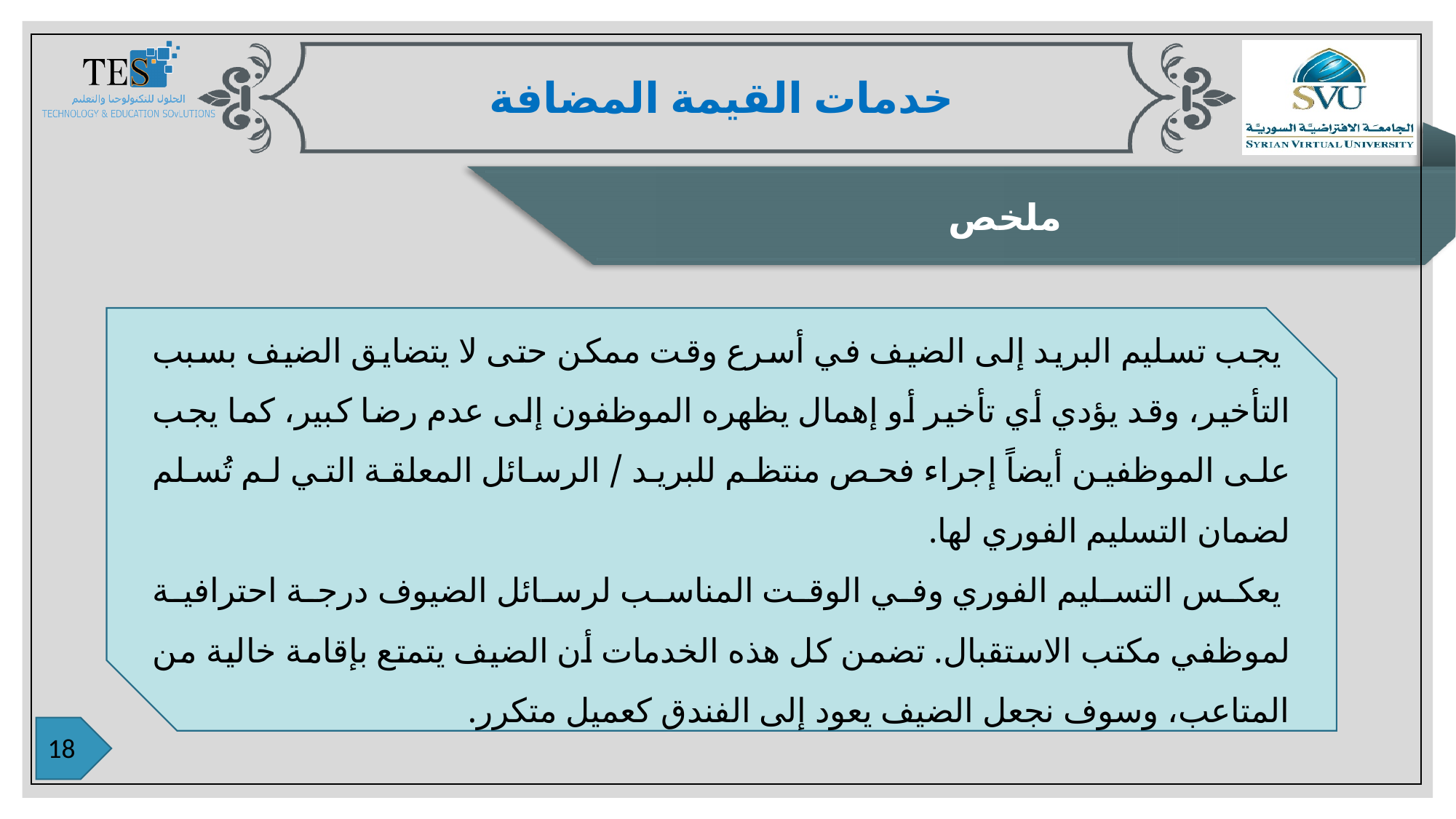

خدمات القيمة المضافة
ملخص
 يجب تسليم البريد إلى الضيف في أسرع وقت ممكن حتى لا يتضايق الضيف بسبب التأخير، وقد يؤدي أي تأخير أو إهمال يظهره الموظفون إلى عدم رضا كبير، كما يجب على الموظفين أيضاً إجراء فحص منتظم للبريد / الرسائل المعلقة التي لم تُسلم لضمان التسليم الفوري لها.
 يعكس التسليم الفوري وفي الوقت المناسب لرسائل الضيوف درجة احترافية لموظفي مكتب الاستقبال. تضمن كل هذه الخدمات أن الضيف يتمتع بإقامة خالية من المتاعب، وسوف نجعل الضيف يعود إلى الفندق كعميل متكرر.